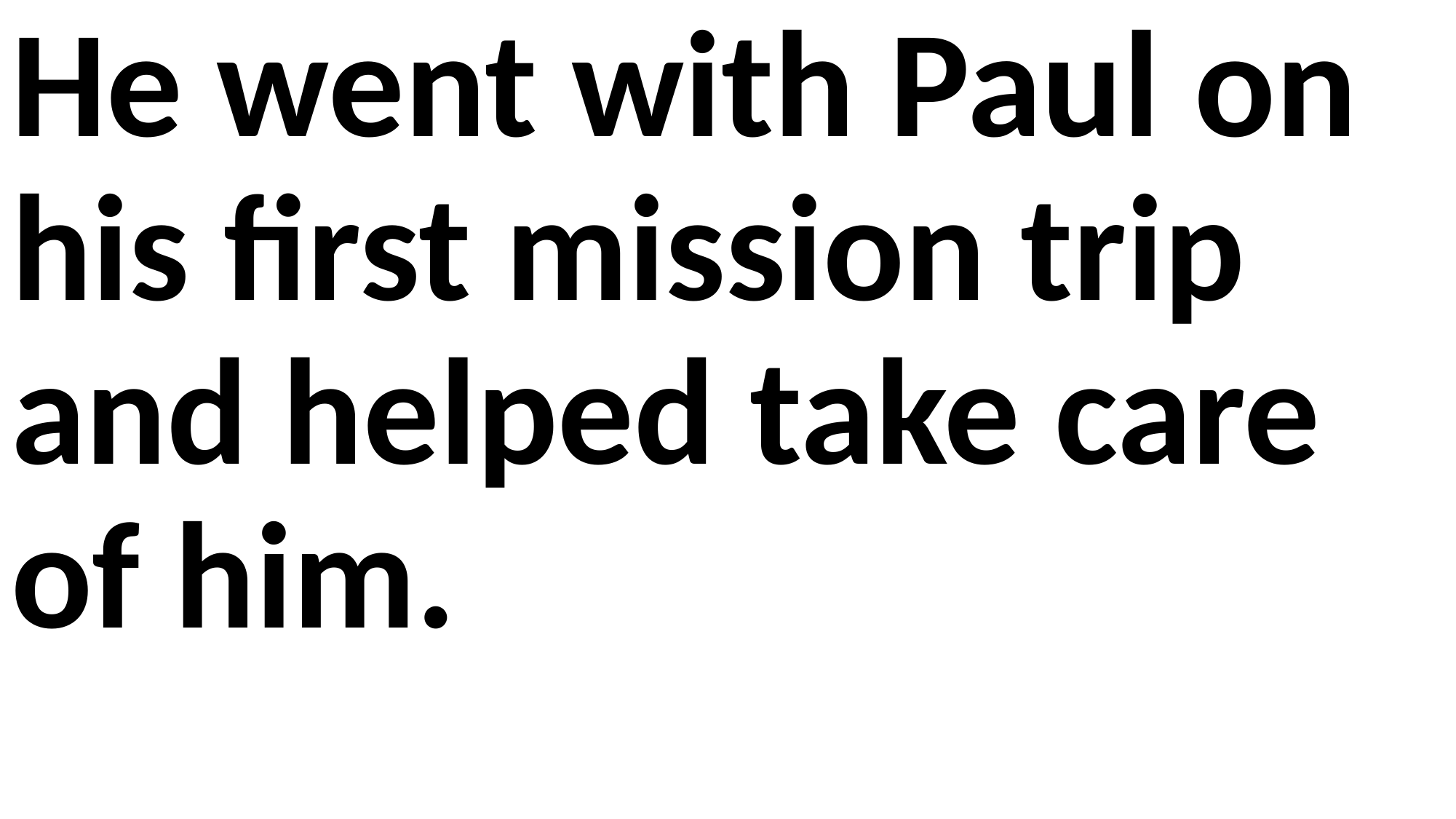

He went with Paul on his first mission trip and helped take care of him.